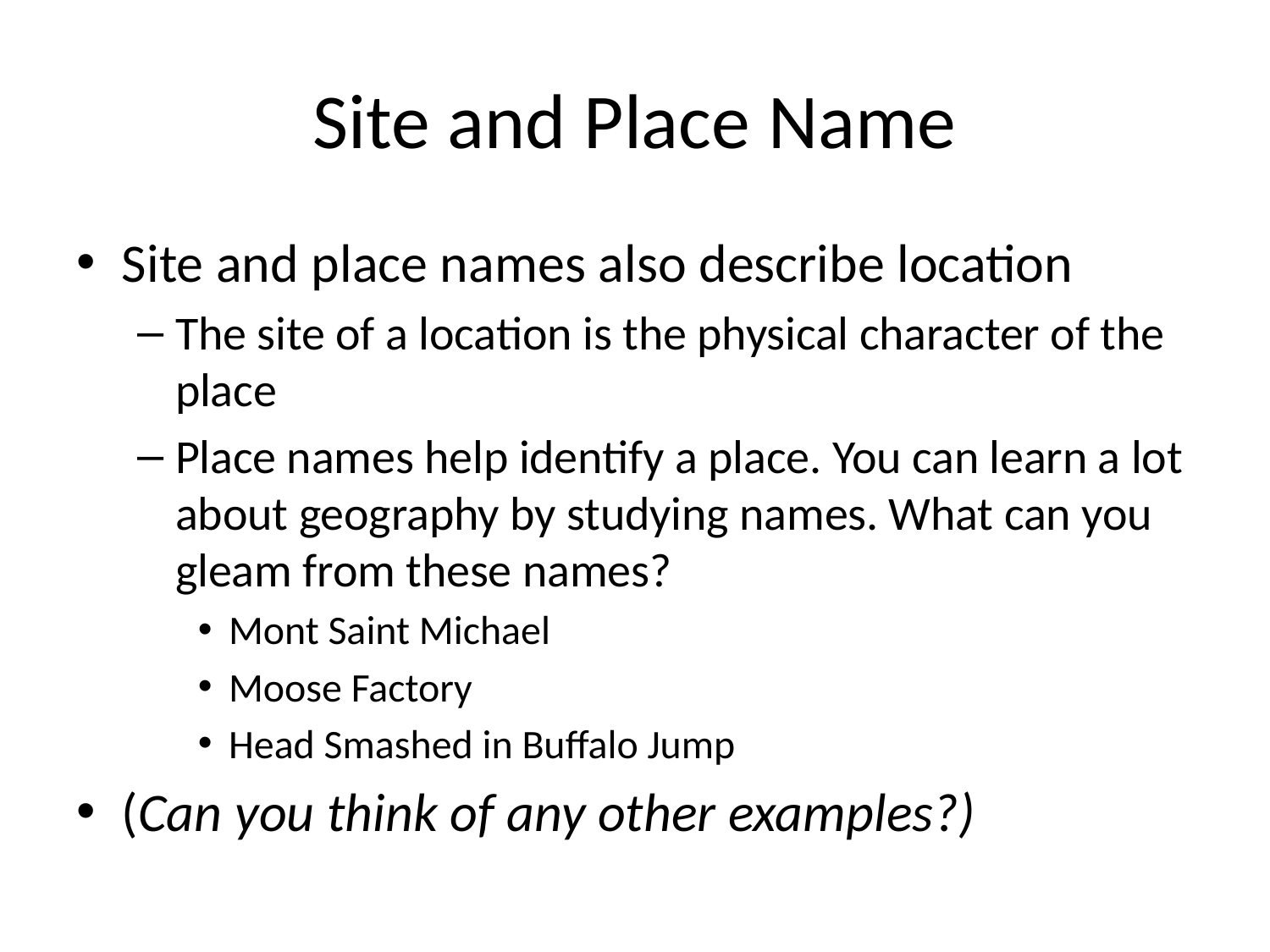

# Site and Place Name
Site and place names also describe location
The site of a location is the physical character of the place
Place names help identify a place. You can learn a lot about geography by studying names. What can you gleam from these names?
Mont Saint Michael
Moose Factory
Head Smashed in Buffalo Jump
(Can you think of any other examples?)